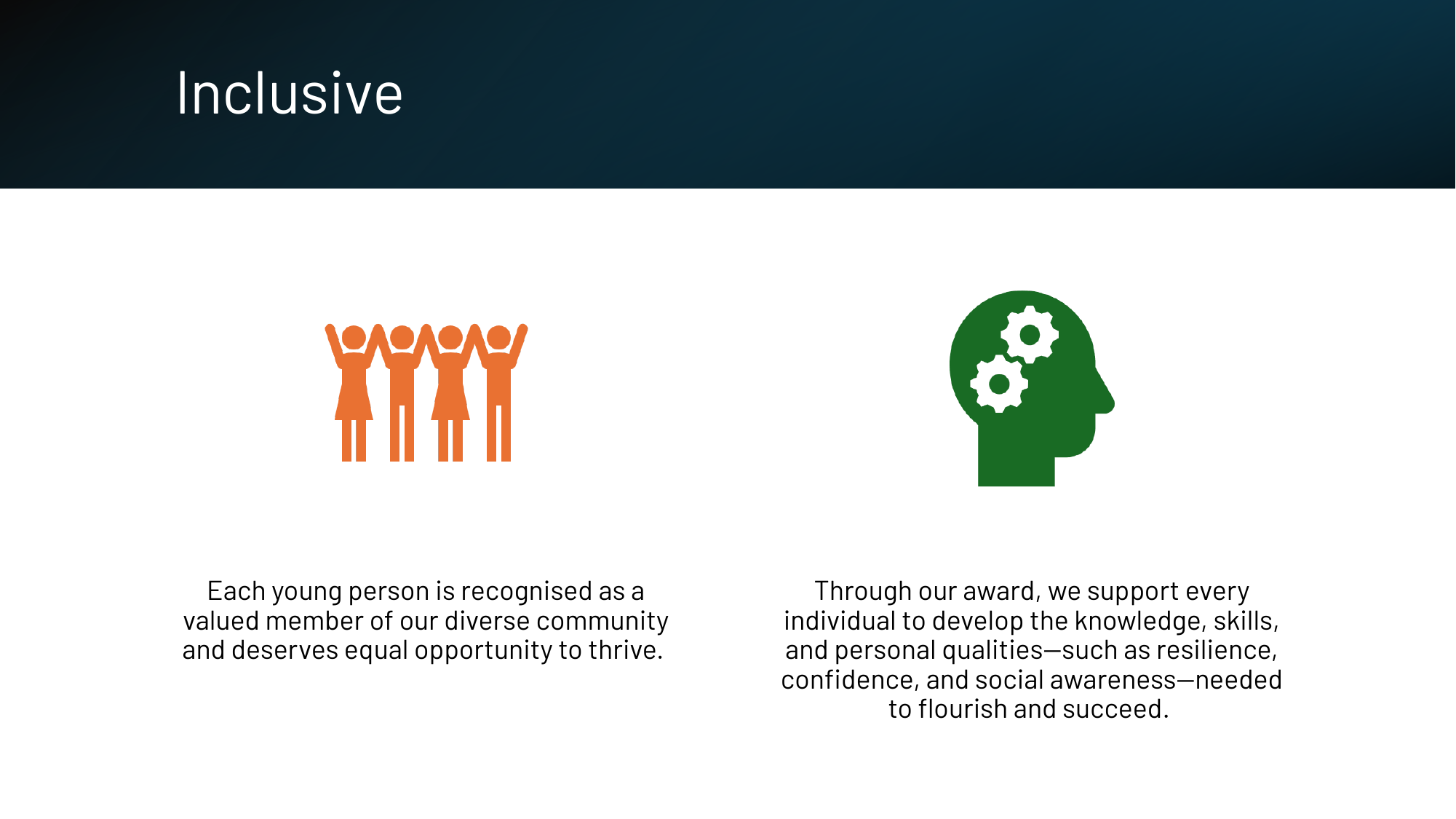

# Inclusive
Each young person is recognised as a valued member of our diverse community and deserves equal opportunity to thrive.
Through our award, we support every individual to develop the knowledge, skills, and personal qualities—such as resilience, confidence, and social awareness—needed to flourish and succeed.